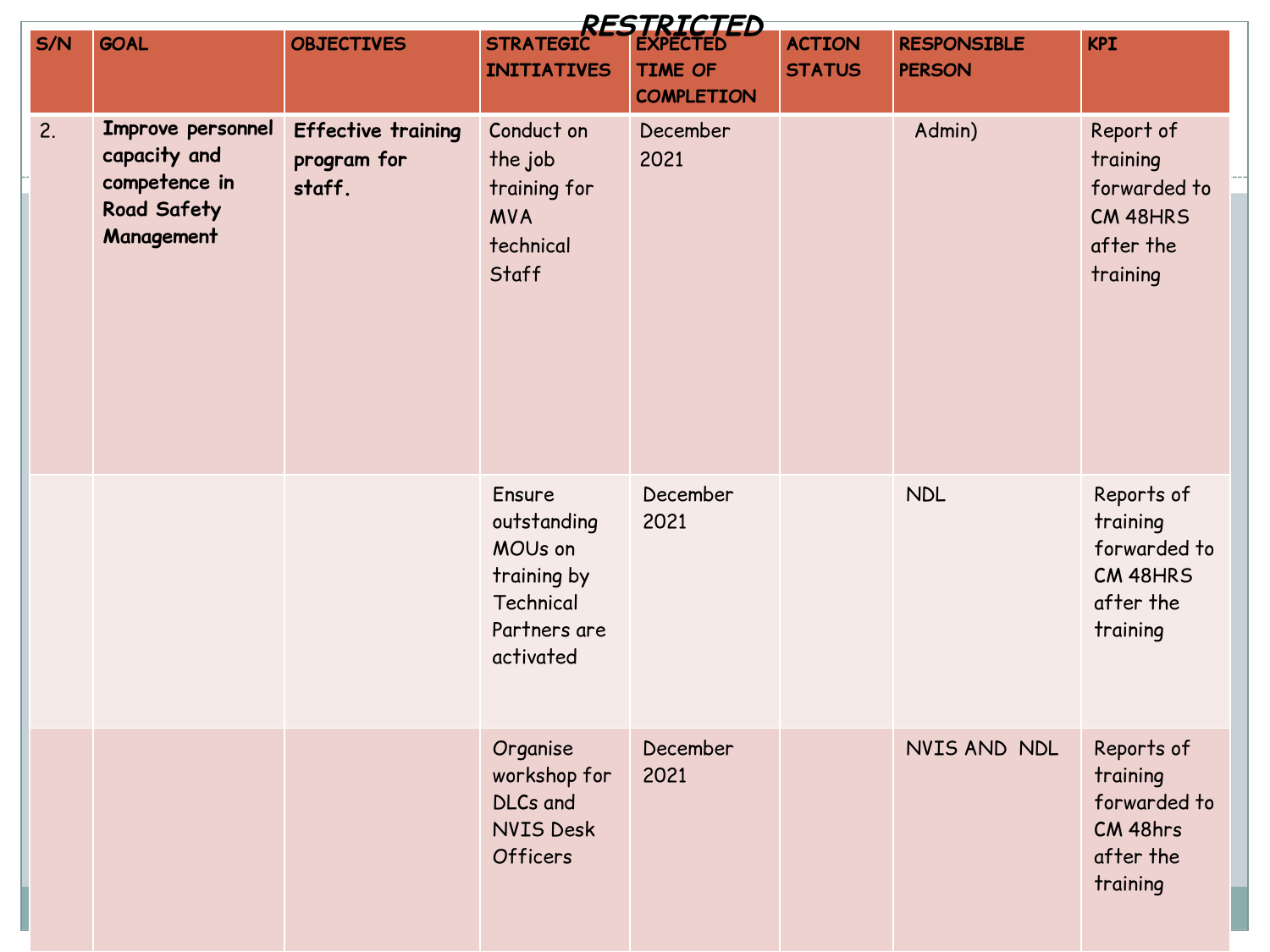

RESTRICTED
| S/N | GOAL | OBJECTIVES | STRATEGIC INITIATIVES | EXPECTED TIME OF COMPLETION | ACTION STATUS | RESPONSIBLE PERSON | KPI |
| --- | --- | --- | --- | --- | --- | --- | --- |
| 2. | Improve personnel capacity and competence in Road Safety Management | Effective training program for staff. | Conduct on the job training for MVA technical Staff | December 2021 |  | Admin) | Report of training forwarded to CM 48HRS after the training |
|  |  |  | Ensure outstanding MOUs on training by Technical Partners are activated | December 2021 |  | NDL | Reports of training forwarded to CM 48HRS after the training |
|  |  |  | Organise workshop for DLCs and NVIS Desk Officers | December 2021 |  | NVIS AND NDL | Reports of training forwarded to CM 48hrs after the training |